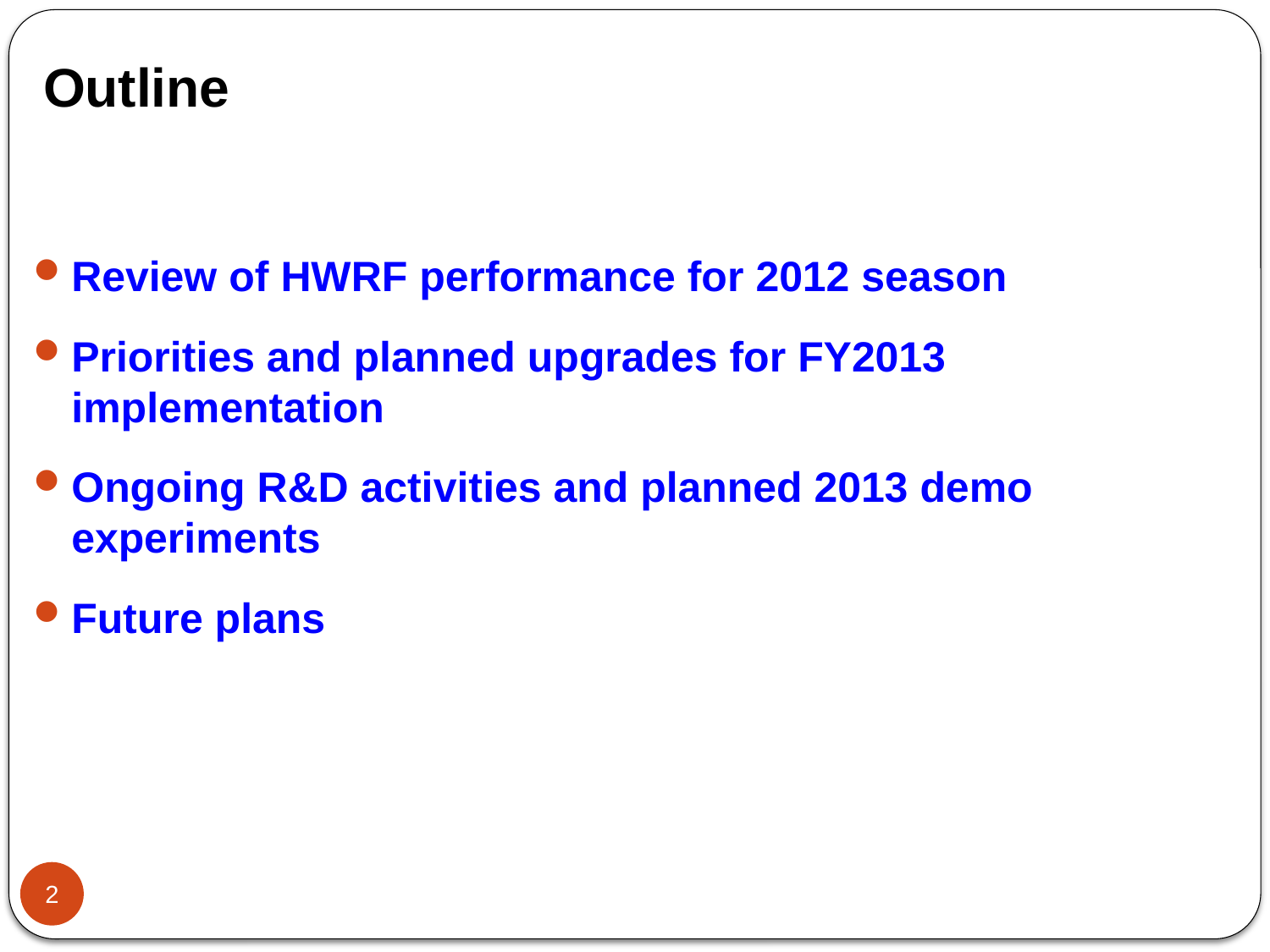

# Outline
Review of HWRF performance for 2012 season
Priorities and planned upgrades for FY2013 implementation
Ongoing R&D activities and planned 2013 demo experiments
Future plans
2